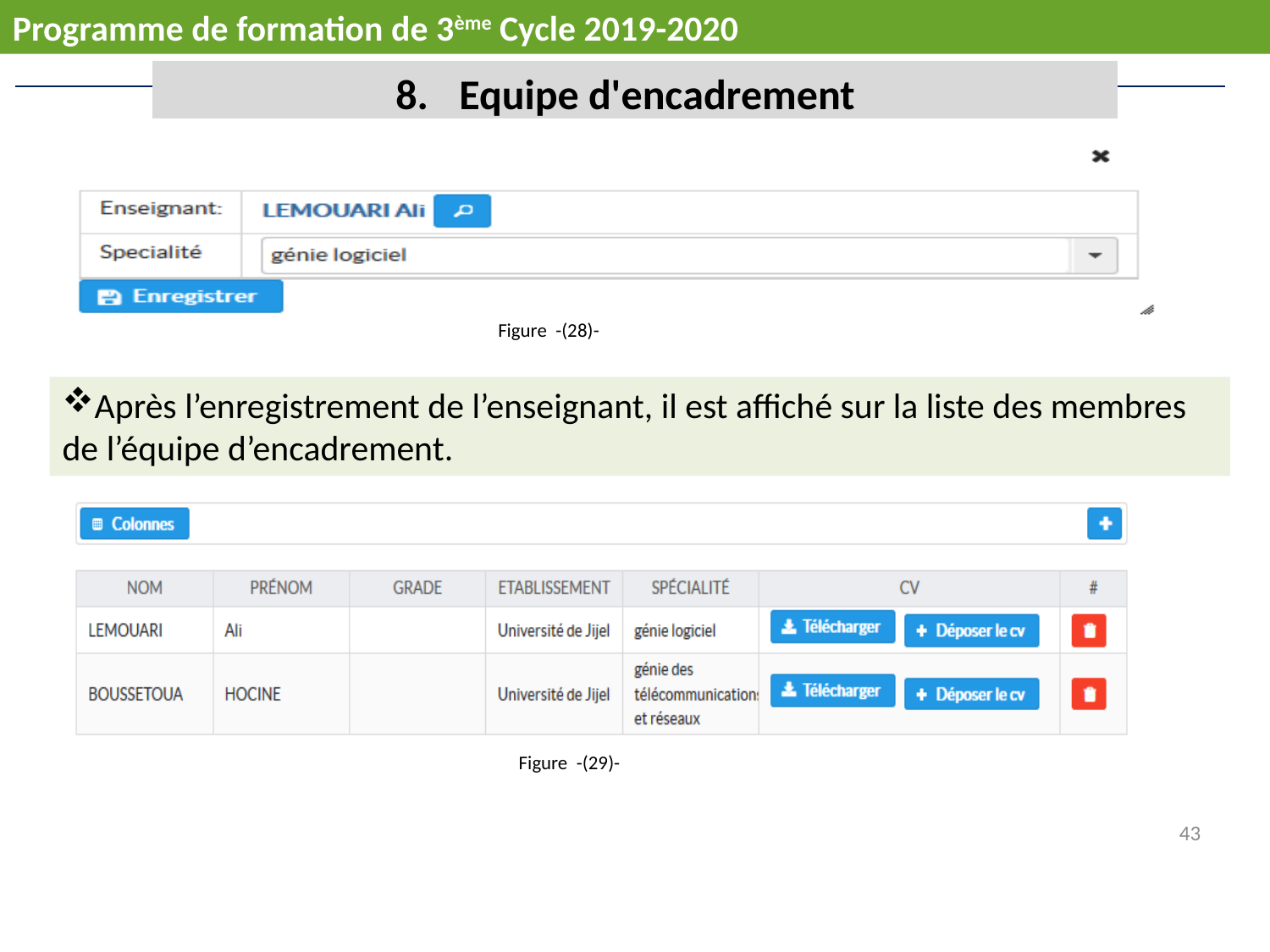

Programme de formation de 3ème Cycle 2019-2020
Equipe d'encadrement

Figure  -(28)-
Après l’enregistrement de l’enseignant, il est affiché sur la liste des membres de l’équipe d’encadrement.

Figure  -(29)-
43